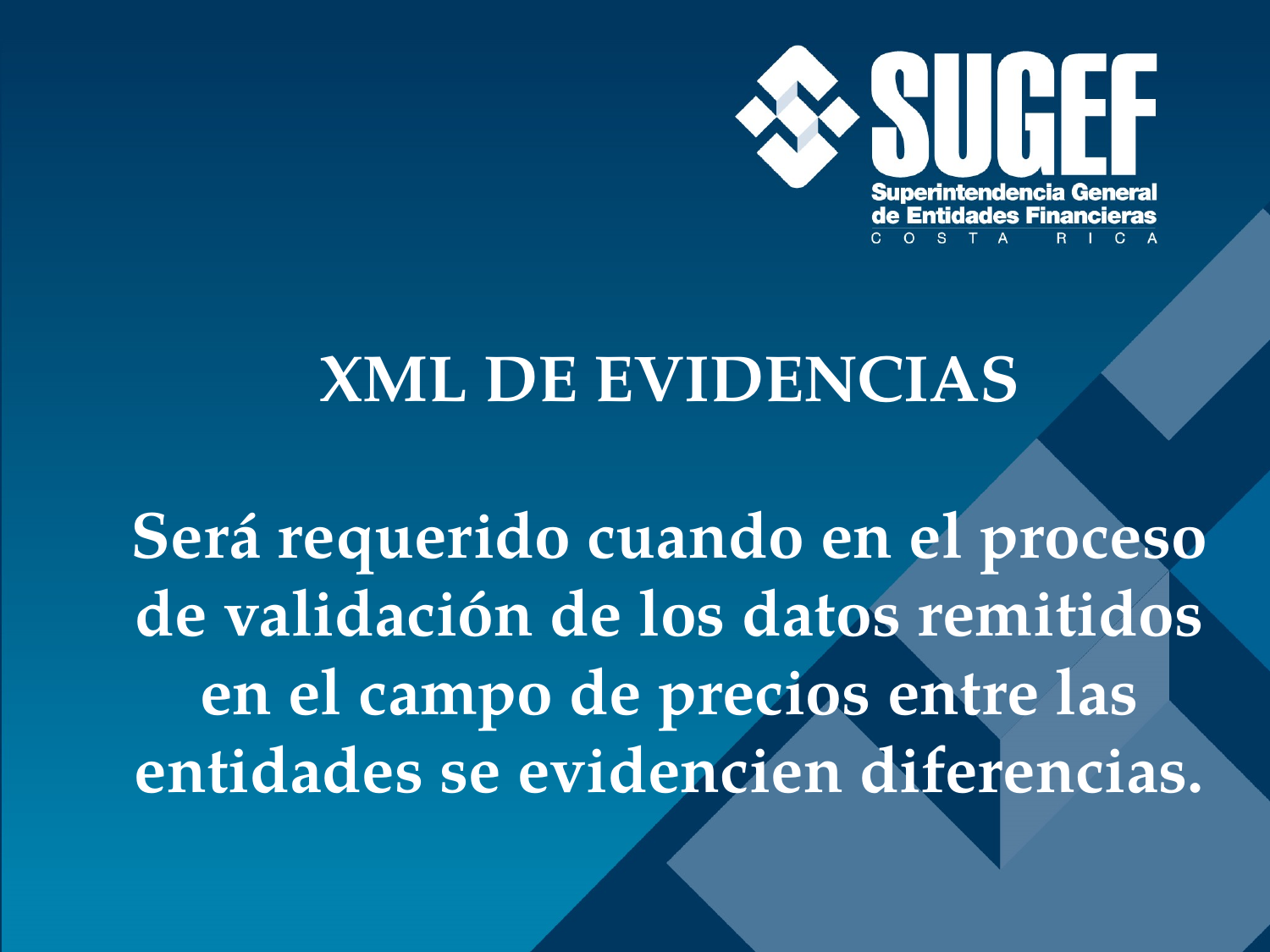

# XML DE EVIDENCIAS Será requerido cuando en el proceso de validación de los datos remitidos en el campo de precios entre las entidades se evidencien diferencias.